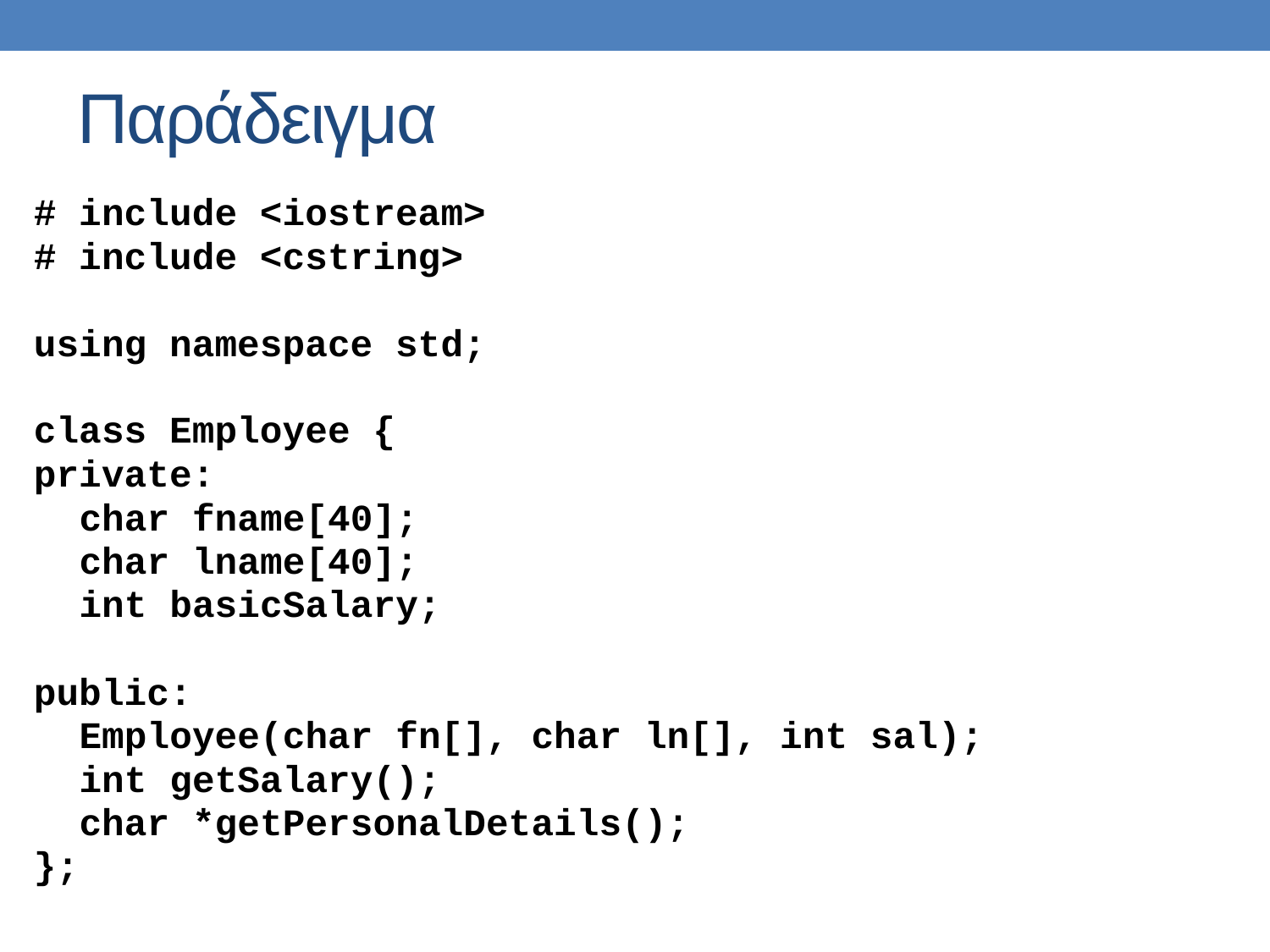

# Παράδειγμα
# include <iostream>
# include <cstring>

using namespace std;

class Employee {
private:
  char fname[40];
  char lname[40];
  int basicSalary;

public:
  Employee(char fn[], char ln[], int sal);
  int getSalary();
  char *getPersonalDetails();
};